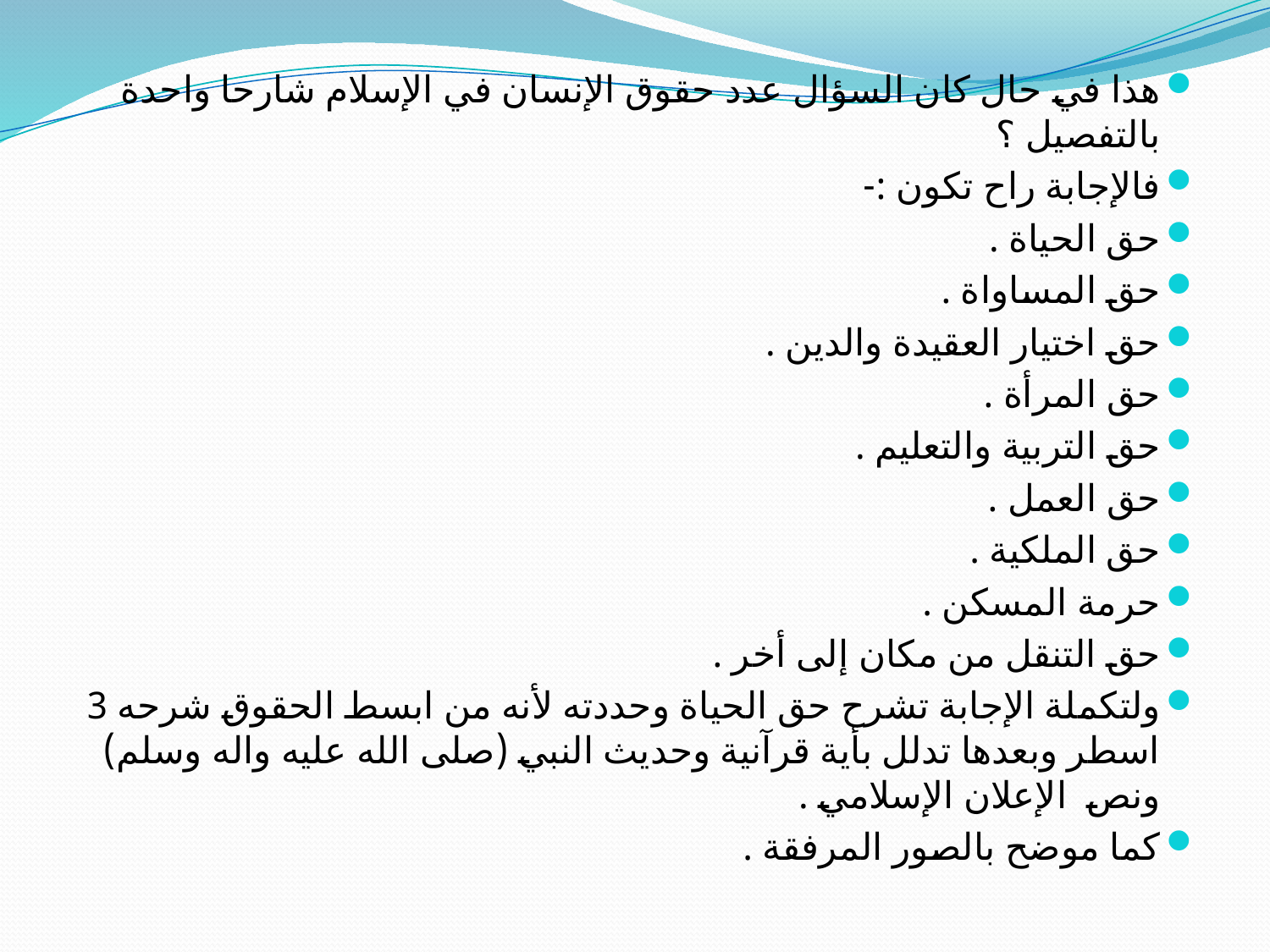

هذا في حال كان السؤال عدد حقوق الإنسان في الإسلام شارحا واحدة بالتفصيل ؟
فالإجابة راح تكون :-
حق الحياة .
حق المساواة .
حق اختيار العقيدة والدين .
حق المرأة .
حق التربية والتعليم .
حق العمل .
حق الملكية .
حرمة المسكن .
حق التنقل من مكان إلى أخر .
ولتكملة الإجابة تشرح حق الحياة وحددته لأنه من ابسط الحقوق شرحه 3 اسطر وبعدها تدلل بأية قرآنية وحديث النبي (صلى الله عليه واله وسلم) ونص  الإعلان الإسلامي .
كما موضح بالصور المرفقة .